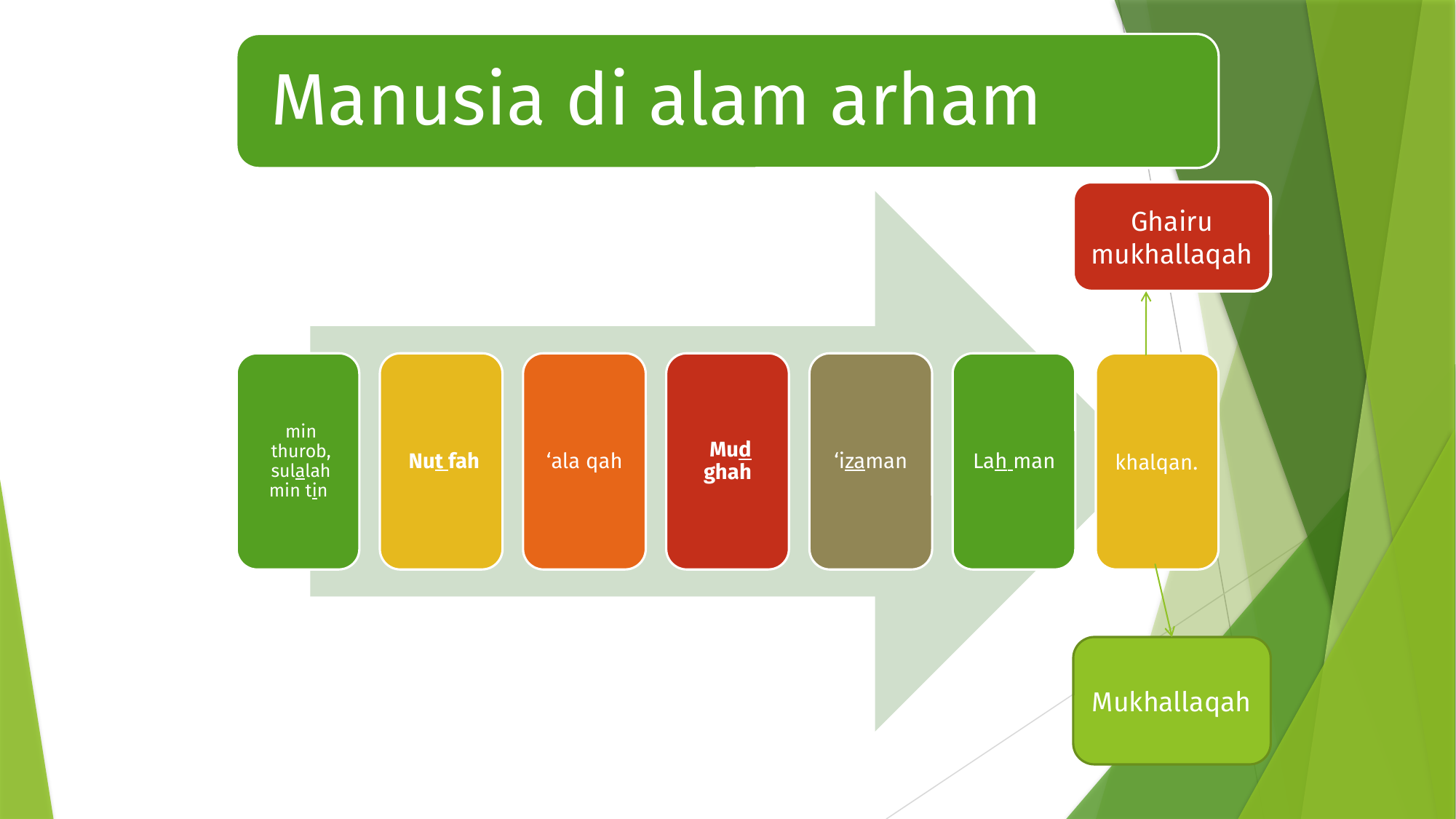

Manusia di alam arham
Ghairu mukhallaqah
min thurob, sulalah min tin
Nut fah
‘ala qah
Mud ghah
‘izaman
Lah man
khalqan.
Mukhallaqah